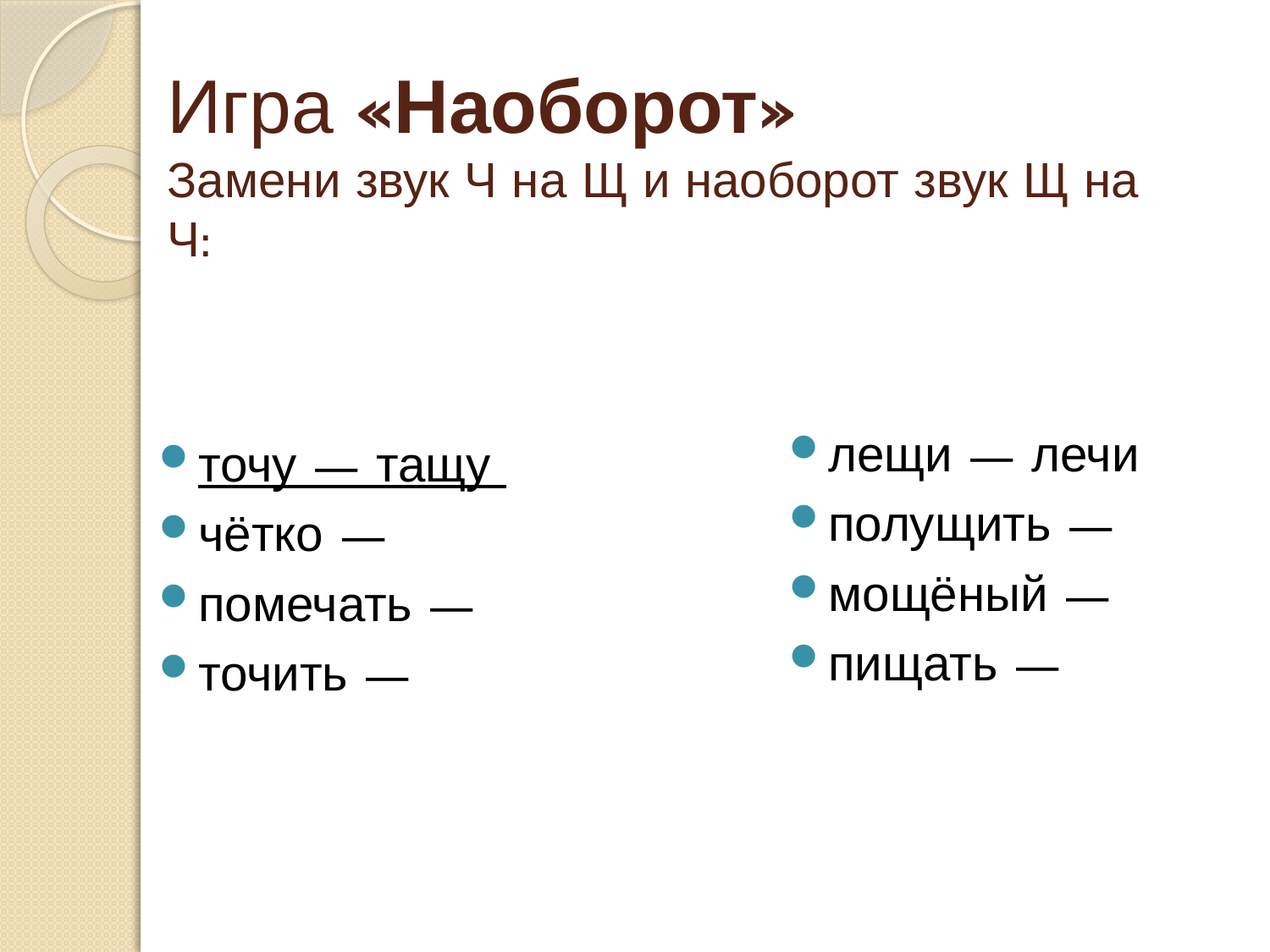

# Игра «Наоборот» Замени звук Ч на Щ и наоборот звук Щ на Ч:
лещи — лечи
полущить —
мощёный —
пищать —

точу — тащу
чётко —
помечать —
точить —